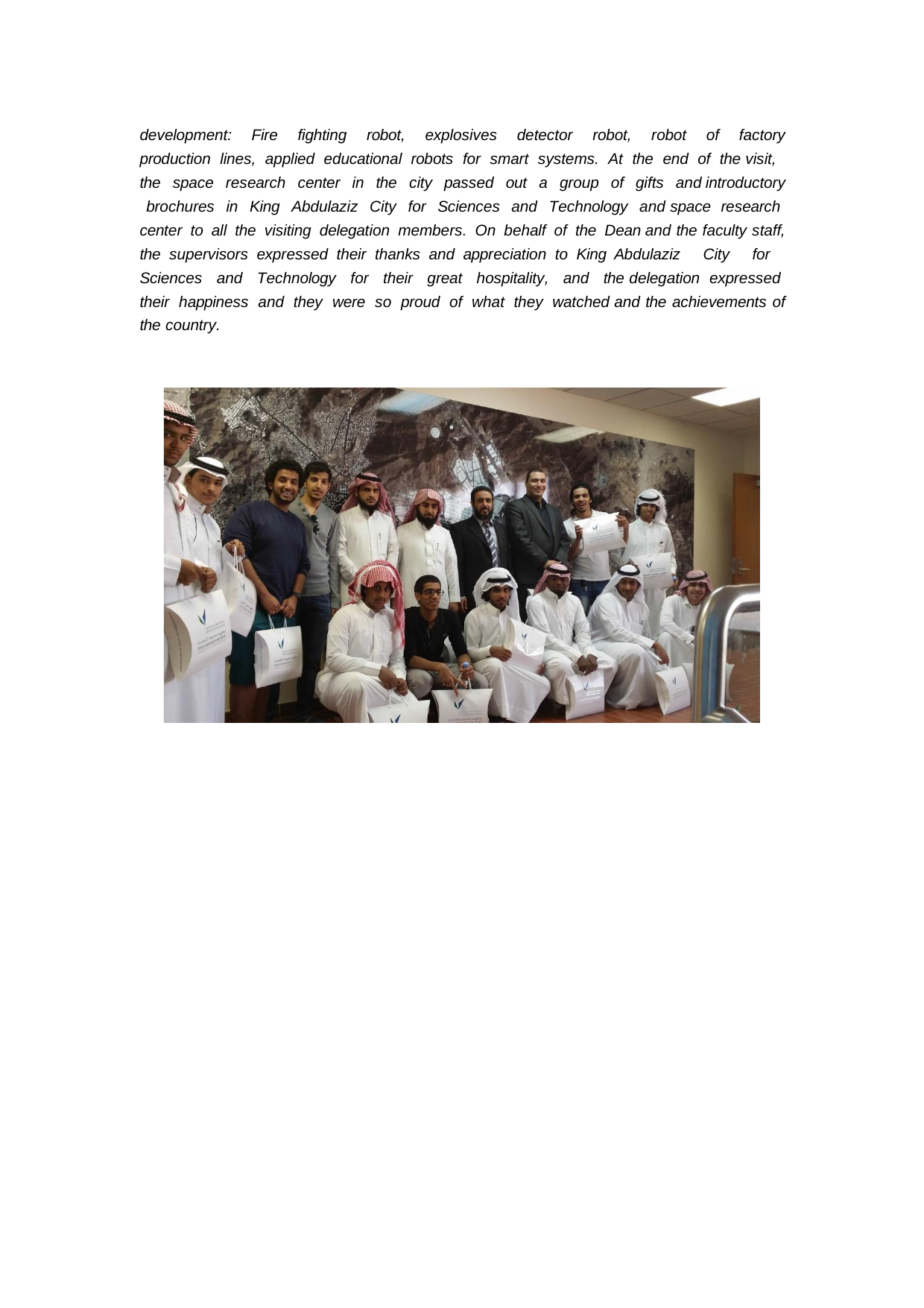

development:   Fire   fighting   robot,   explosives   detector   robot,   robot   of   factory production  lines,  applied  educational  robots  for  smart  systems.  At  the  end  of  the visit,   the   space   research   center   in   the   city   passed   out   a   group   of   gifts   and introductory  brochures  in  King  Abdulaziz  City  for  Sciences  and  Technology  and space  research  center  to  all  the  visiting  delegation  members.  On  behalf  of  the  Dean and the faculty staff, the supervisors expressed their thanks and appreciation to King Abdulaziz   City   for   Sciences   and   Technology   for   their   great   hospitality,   and   the delegation  expressed  their  happiness  and  they  were  so  proud  of  what  they  watched and the achievements of the country.